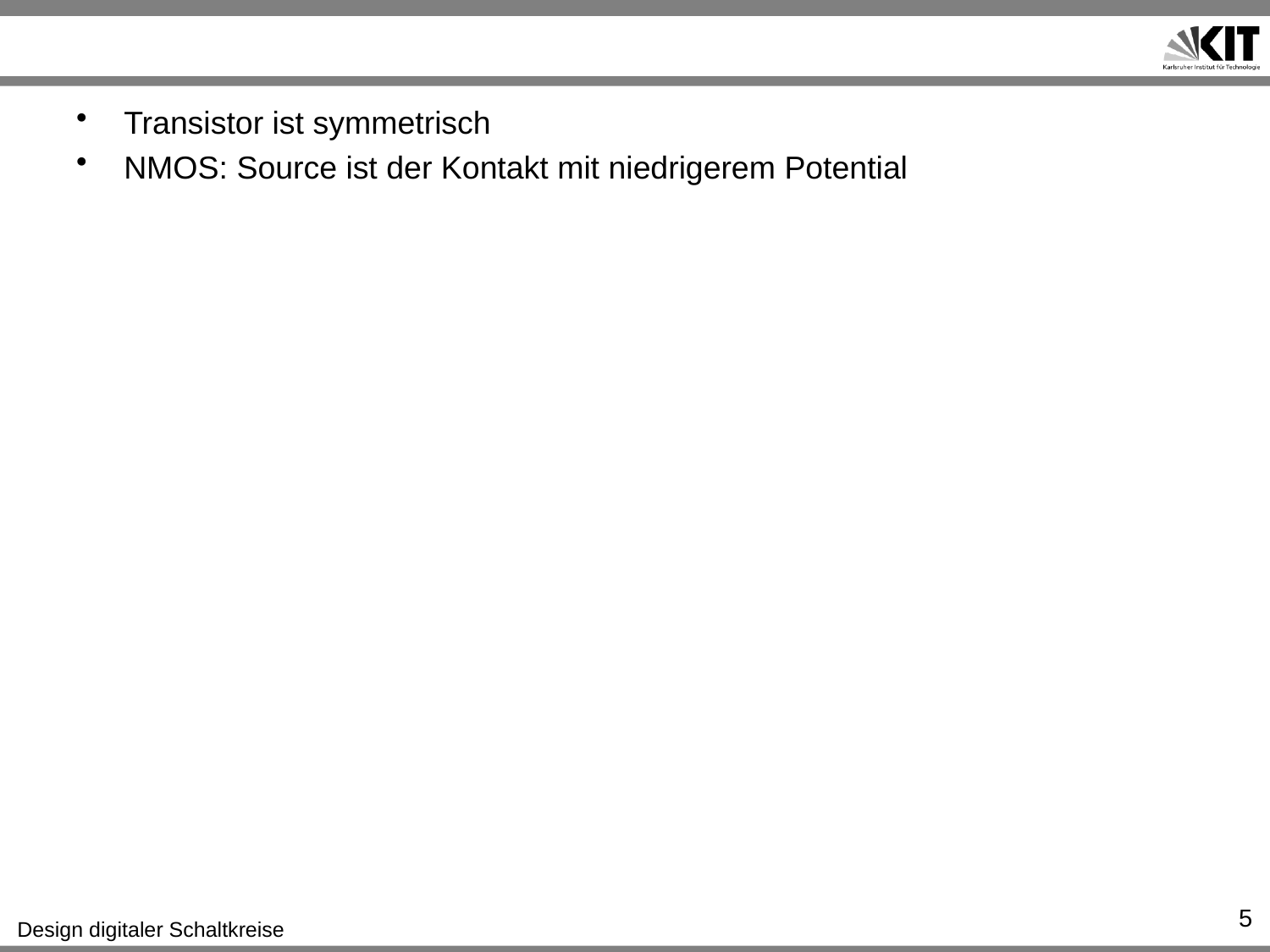

#
Transistor ist symmetrisch
NMOS: Source ist der Kontakt mit niedrigerem Potential

5